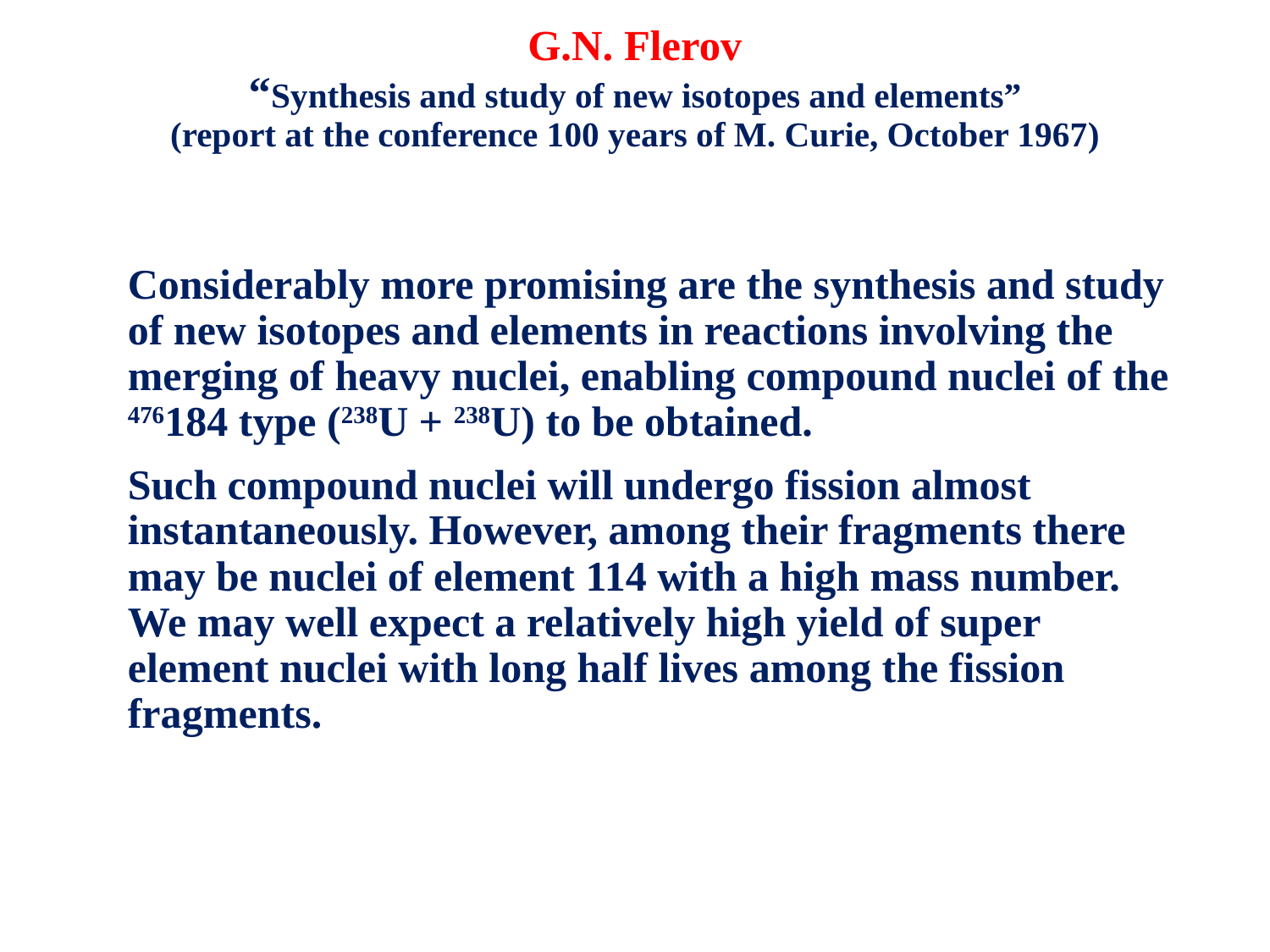

# G.N. Flerov “Synthesis and study of new isotopes and elements” (report at the conference 100 years of M. Curie, October 1967)
Considerably more promising are the synthesis and study of new isotopes and elements in reactions involving the merging of heavy nuclei, enabling compound nuclei of the 476184 type (238U + 238U) to be obtained.
Such compound nuclei will undergo fission almost instantaneously. However, among their fragments there may be nuclei of element 114 with a high mass number. We may well expect a relatively high yield of super element nuclei with long half lives among the fission fragments.